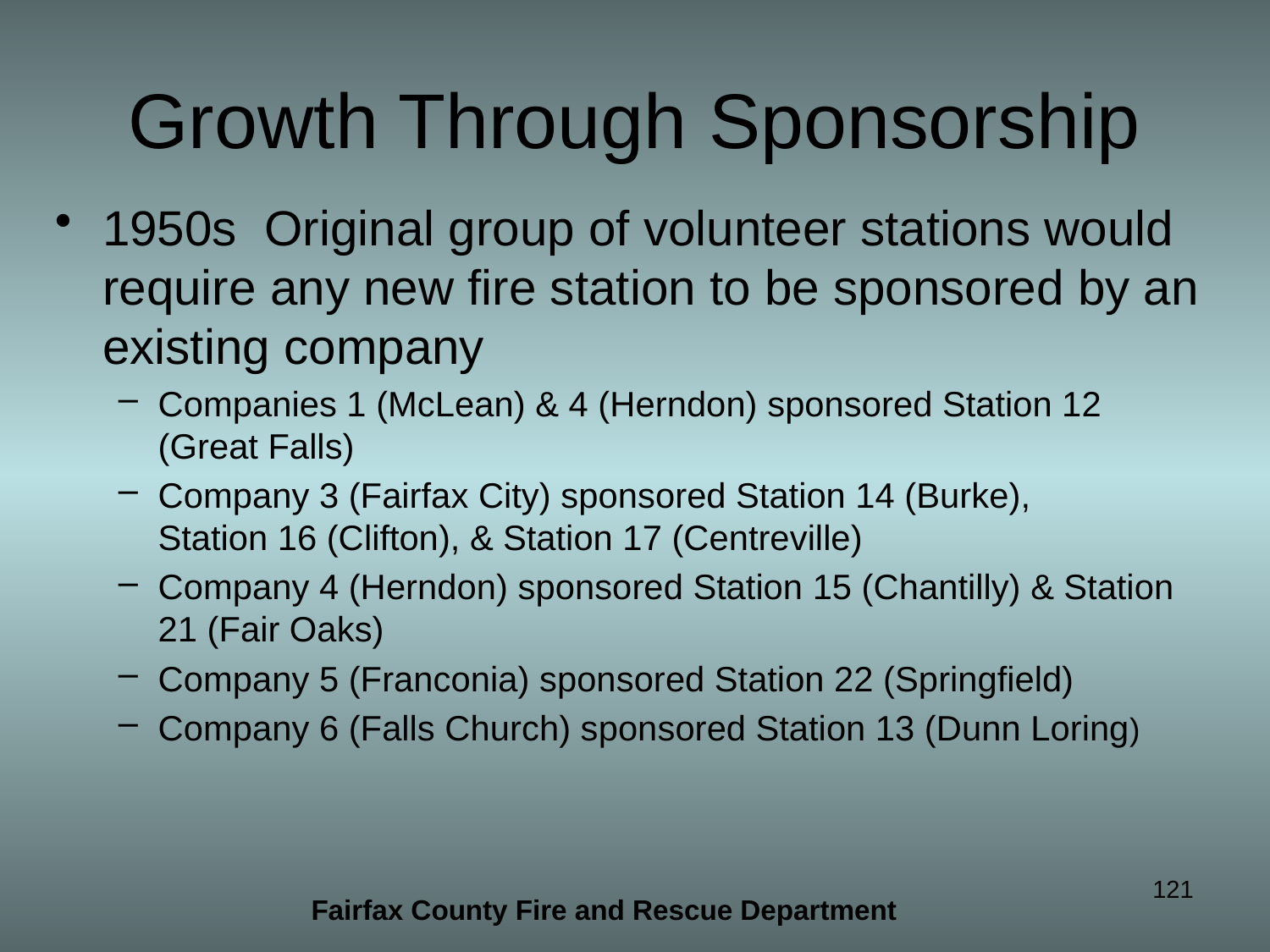

# Growth Through Sponsorship
1950s  Original group of volunteer stations would require any new fire station to be sponsored by an existing company
Companies 1 (McLean) & 4 (Herndon) sponsored Station 12 (Great Falls)
Company 3 (Fairfax City) sponsored Station 14 (Burke),                 Station 16 (Clifton), & Station 17 (Centreville)
Company 4 (Herndon) sponsored Station 15 (Chantilly) & Station 21 (Fair Oaks)
Company 5 (Franconia) sponsored Station 22 (Springfield)
Company 6 (Falls Church) sponsored Station 13 (Dunn Loring)
121